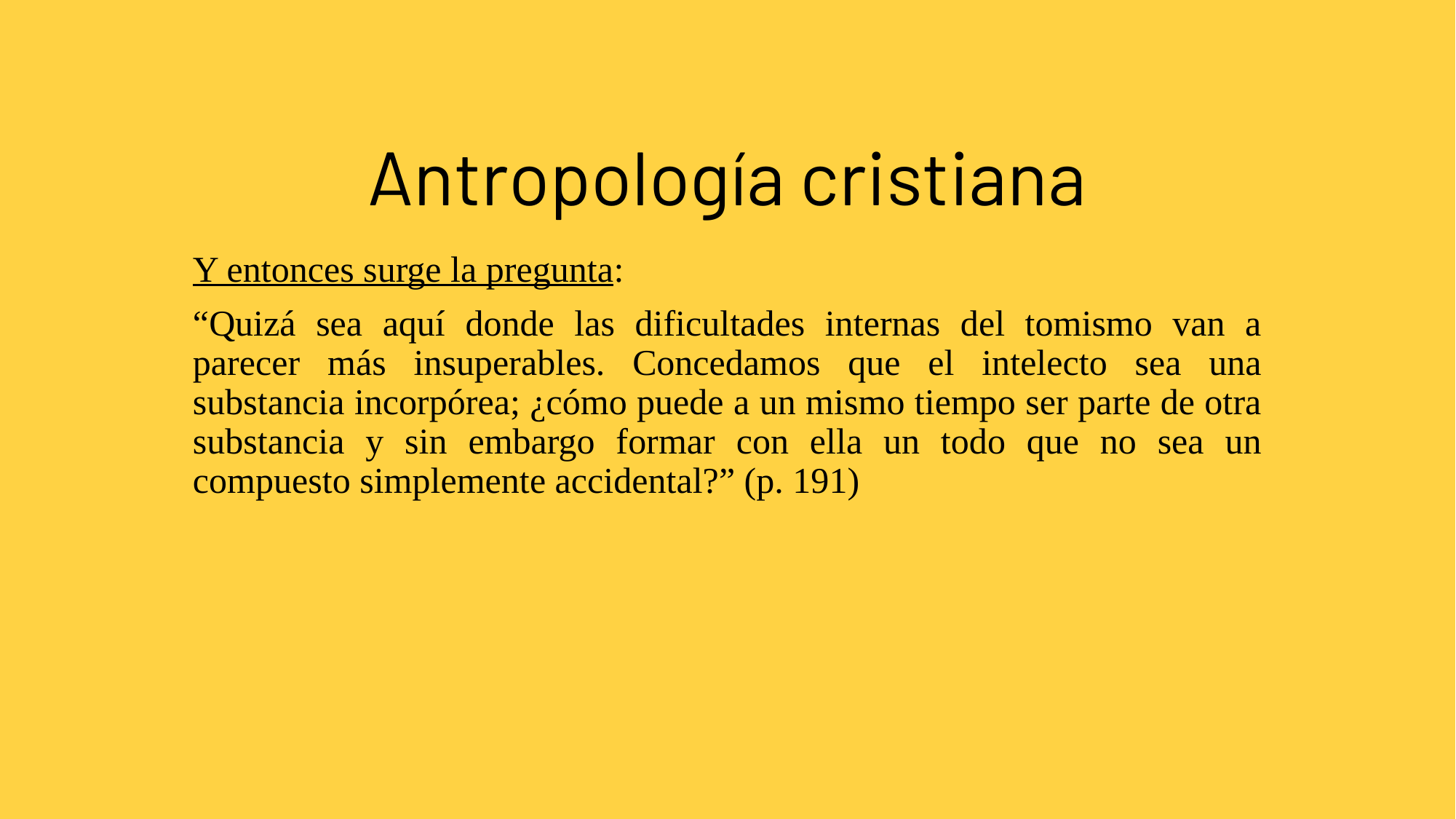

# Antropología cristiana
Y entonces surge la pregunta:
“Quizá sea aquí donde las dificultades internas del tomismo van a parecer más insuperables. Concedamos que el intelecto sea una substancia incorpórea; ¿cómo puede a un mismo tiempo ser parte de otra substancia y sin embargo formar con ella un todo que no sea un compuesto simplemente accidental?” (p. 191)